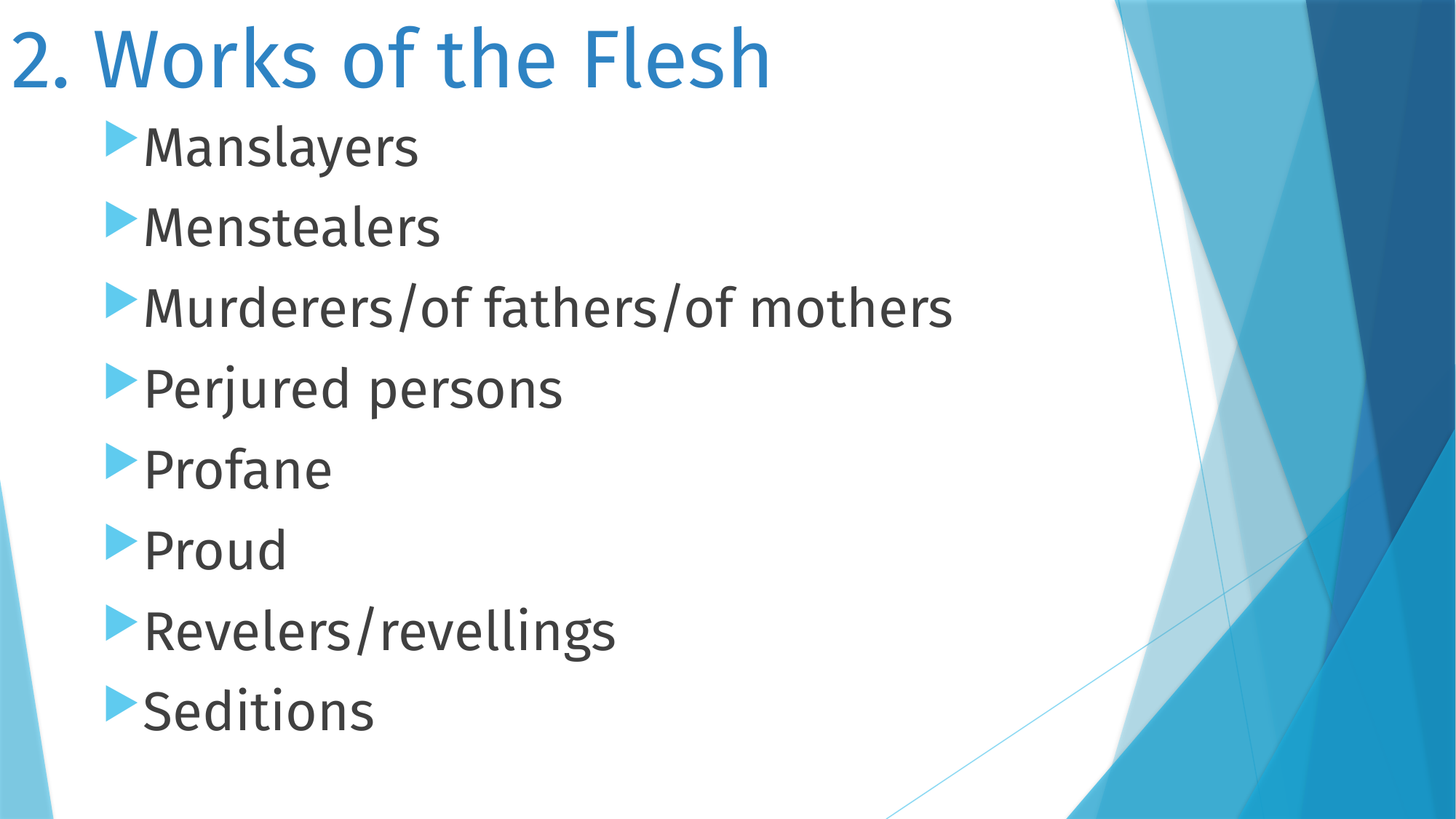

# 2. Works of the Flesh
Manslayers
Menstealers
Murderers/of fathers/of mothers
Perjured persons
Profane
Proud
Revelers/revellings
Seditions